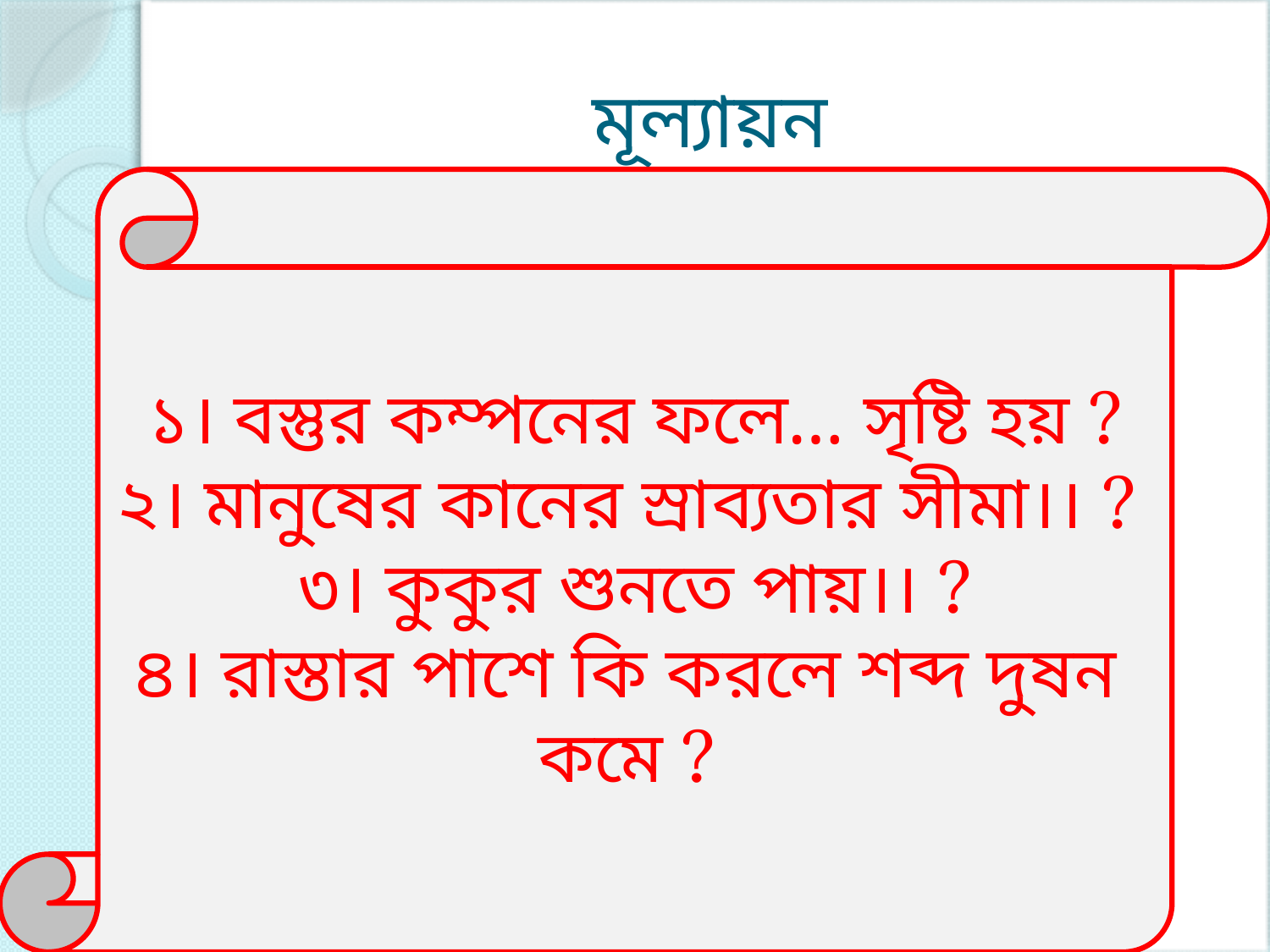

# মূল্যায়ন
১। বস্তুর কম্পনের ফলে… সৃষ্টি হয় ?
২। মানুষের কানের স্রাব্যতার সীমা।। ?
৩। কুকুর শুনতে পায়।। ?
৪। রাস্তার পাশে কি করলে শব্দ দুষন  কমে ?